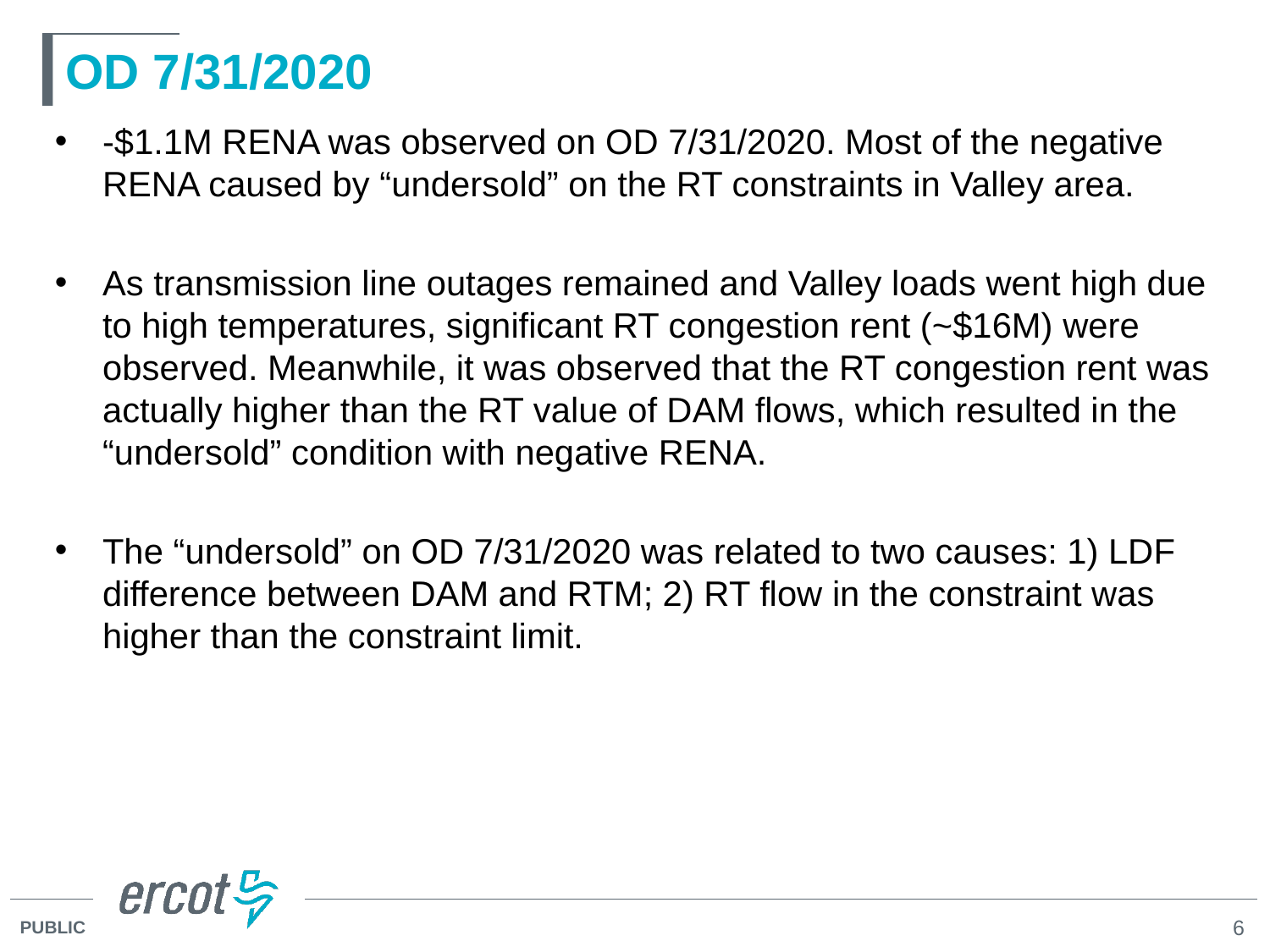

# OD 7/31/2020
-$1.1M RENA was observed on OD 7/31/2020. Most of the negative RENA caused by “undersold” on the RT constraints in Valley area.

As transmission line outages remained and Valley loads went high due to high temperatures, significant RT congestion rent (~$16M) were observed. Meanwhile, it was observed that the RT congestion rent was actually higher than the RT value of DAM flows, which resulted in the “undersold” condition with negative RENA.

The “undersold” on OD 7/31/2020 was related to two causes: 1) LDF difference between DAM and RTM; 2) RT flow in the constraint was higher than the constraint limit.